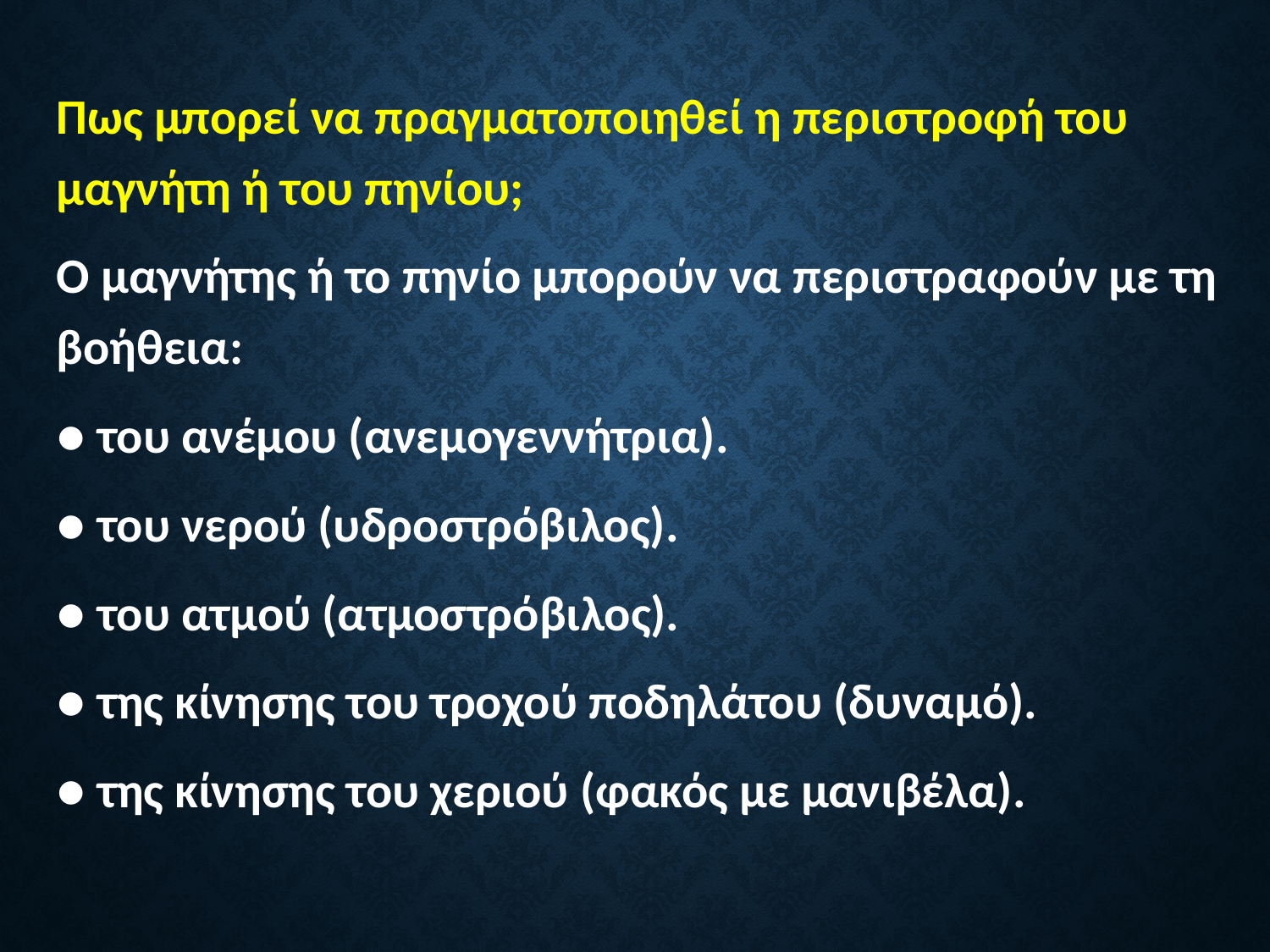

Πως μπορεί να πραγματοποιηθεί η περιστροφή του μαγνήτη ή του πηνίου;
Ο μαγνήτης ή το πηνίο μπορούν να περιστραφούν με τη βοήθεια:
● του ανέμου (ανεμογεννήτρια).
● του νερού (υδροστρόβιλος).
● του ατμού (ατμοστρόβιλος).
● της κίνησης του τροχού ποδηλάτου (δυναμό).
● της κίνησης του χεριού (φακός με μανιβέλα).